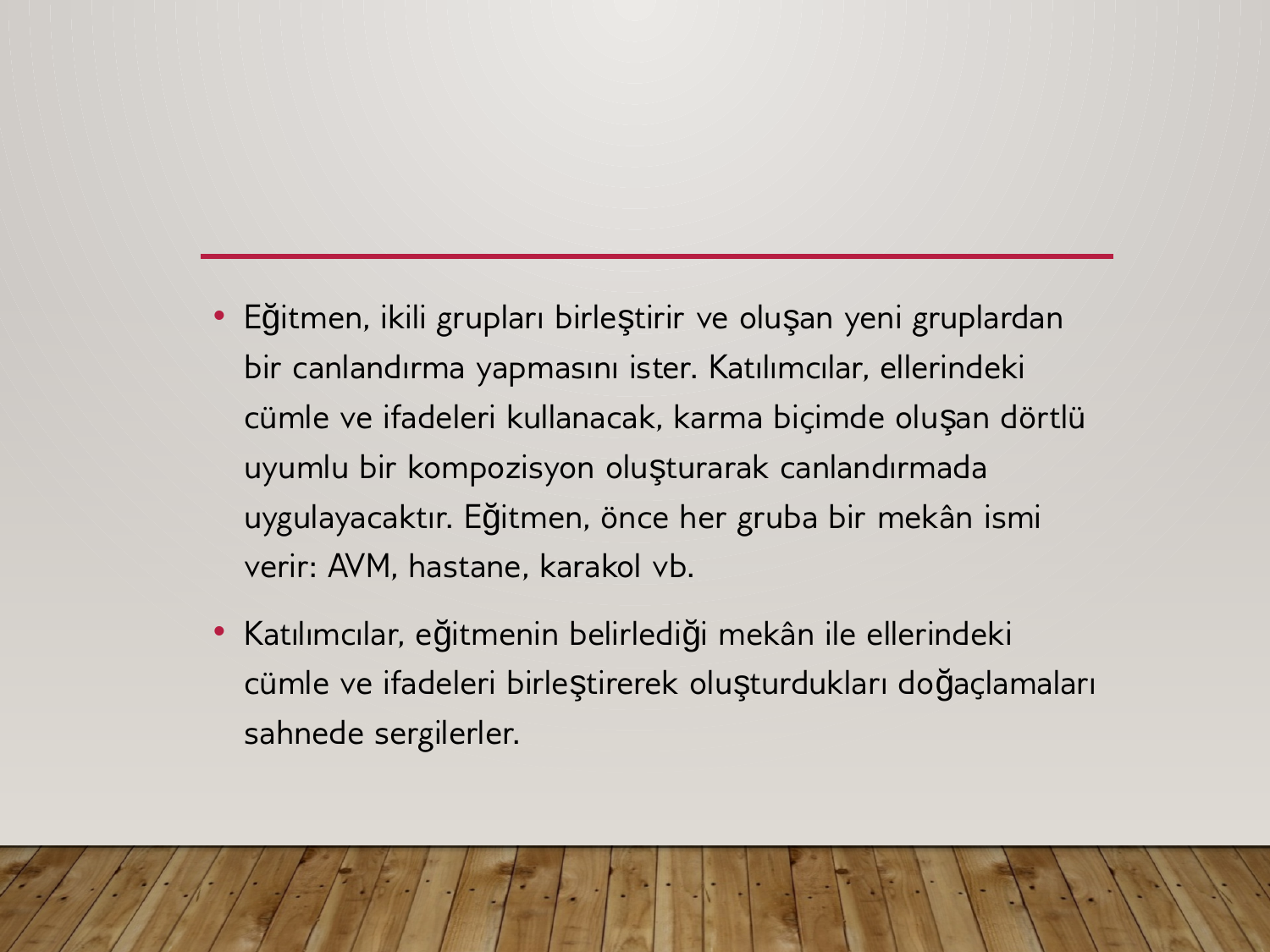

#
Eğitmen, ikili grupları birleştirir ve oluşan yeni gruplardan bir canlandırma yapmasını ister. Katılımcılar, ellerindeki cümle ve ifadeleri kullanacak, karma biçimde oluşan dörtlü uyumlu bir kompozisyon oluşturarak canlandırmada uygulayacaktır. Eğitmen, önce her gruba bir mekân ismi verir: AVM, hastane, karakol vb.
Katılımcılar, eğitmenin belirlediği mekân ile ellerindeki cümle ve ifadeleri birleştirerek oluşturdukları doğaçlamaları sahnede sergilerler.